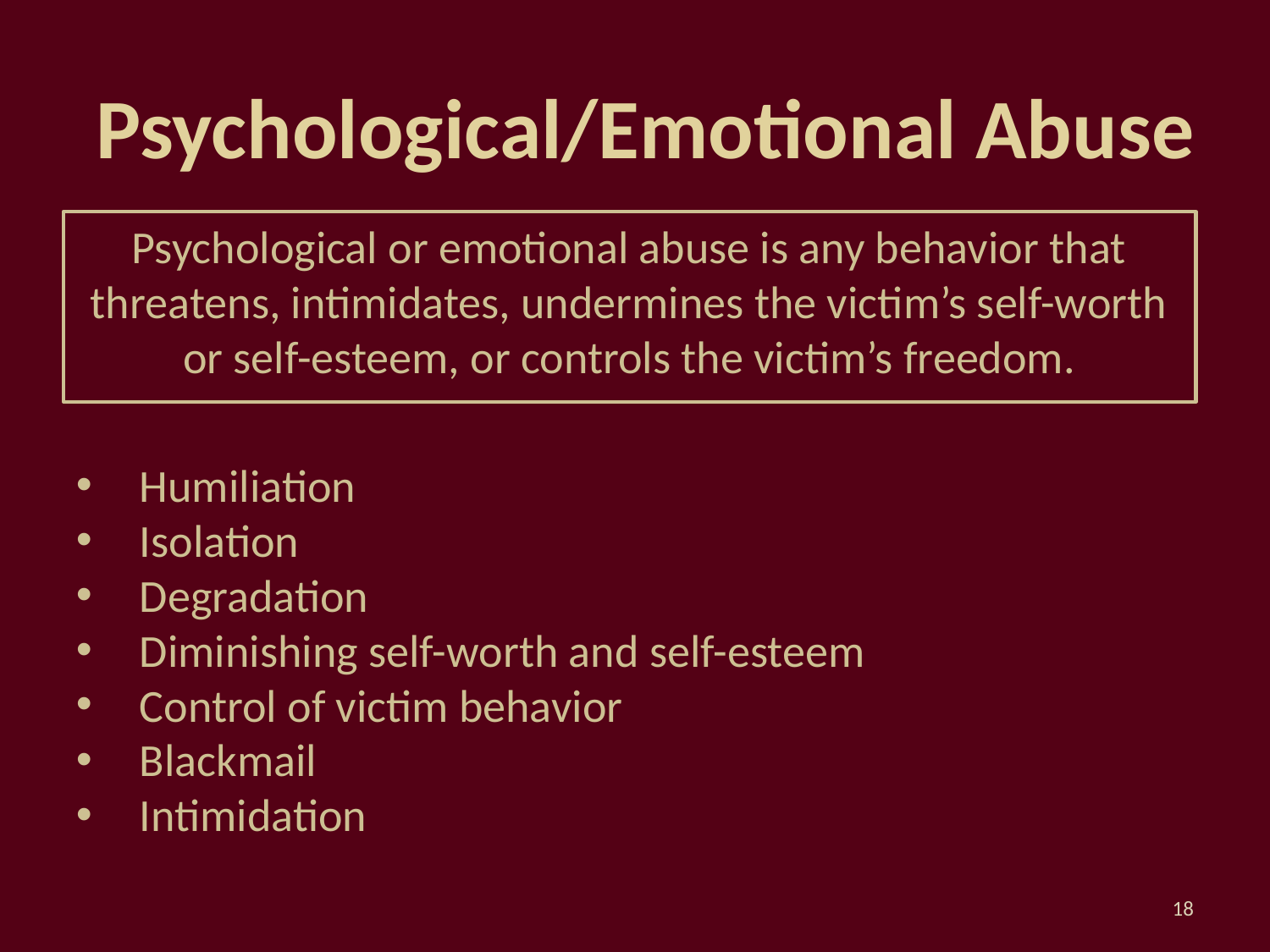

# Psychological/Emotional Abuse
Psychological or emotional abuse is any behavior that threatens, intimidates, undermines the victim’s self-worth or self-esteem, or controls the victim’s freedom.
Humiliation
Isolation
Degradation
Diminishing self-worth and self-esteem
Control of victim behavior
Blackmail
Intimidation
18